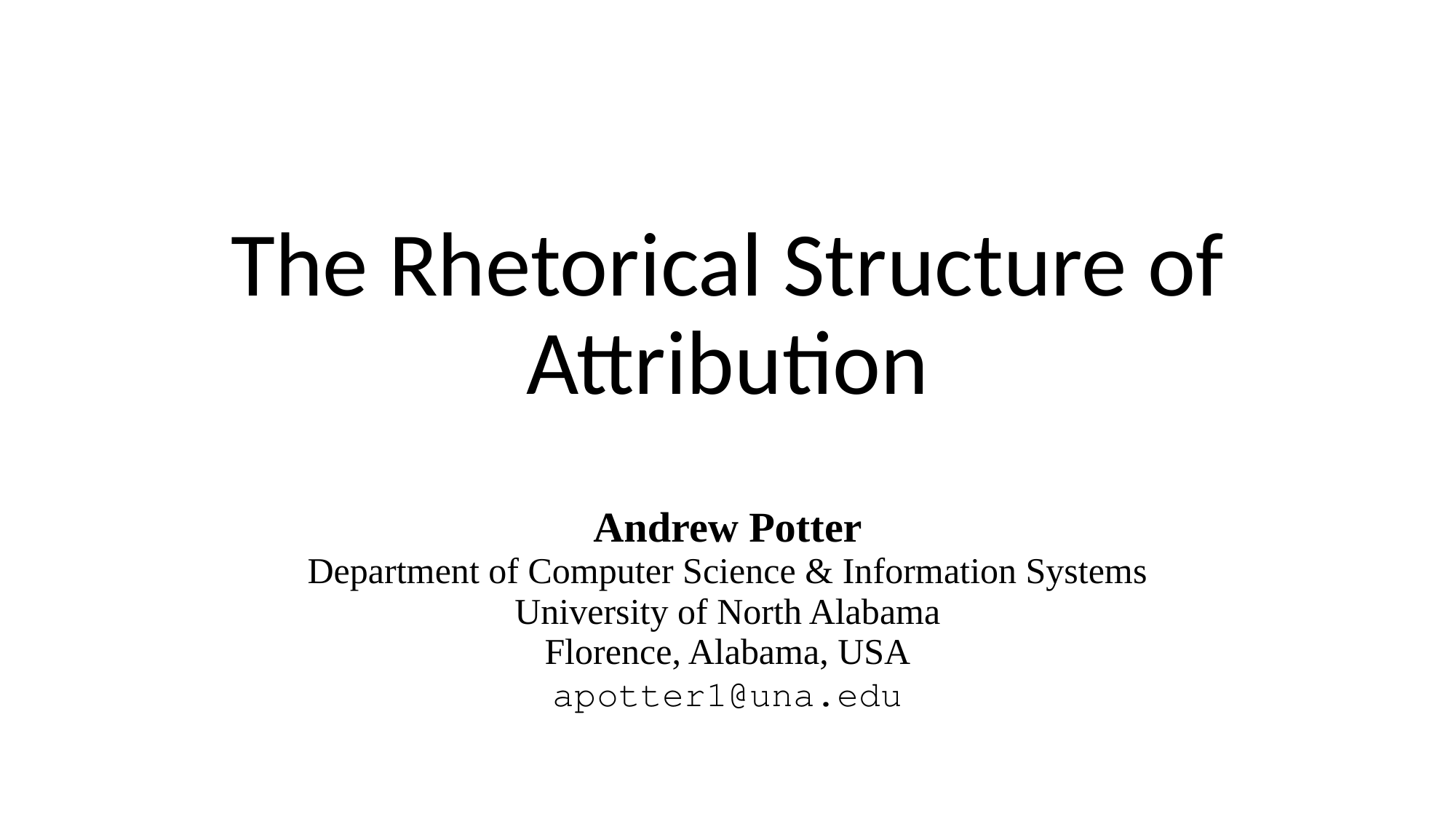

# The Rhetorical Structure of Attribution
| Andrew Potter Department of Computer Science & Information Systems |
| --- |
| University of North Alabama |
| Florence, Alabama, USA |
| apotter1@una.edu |